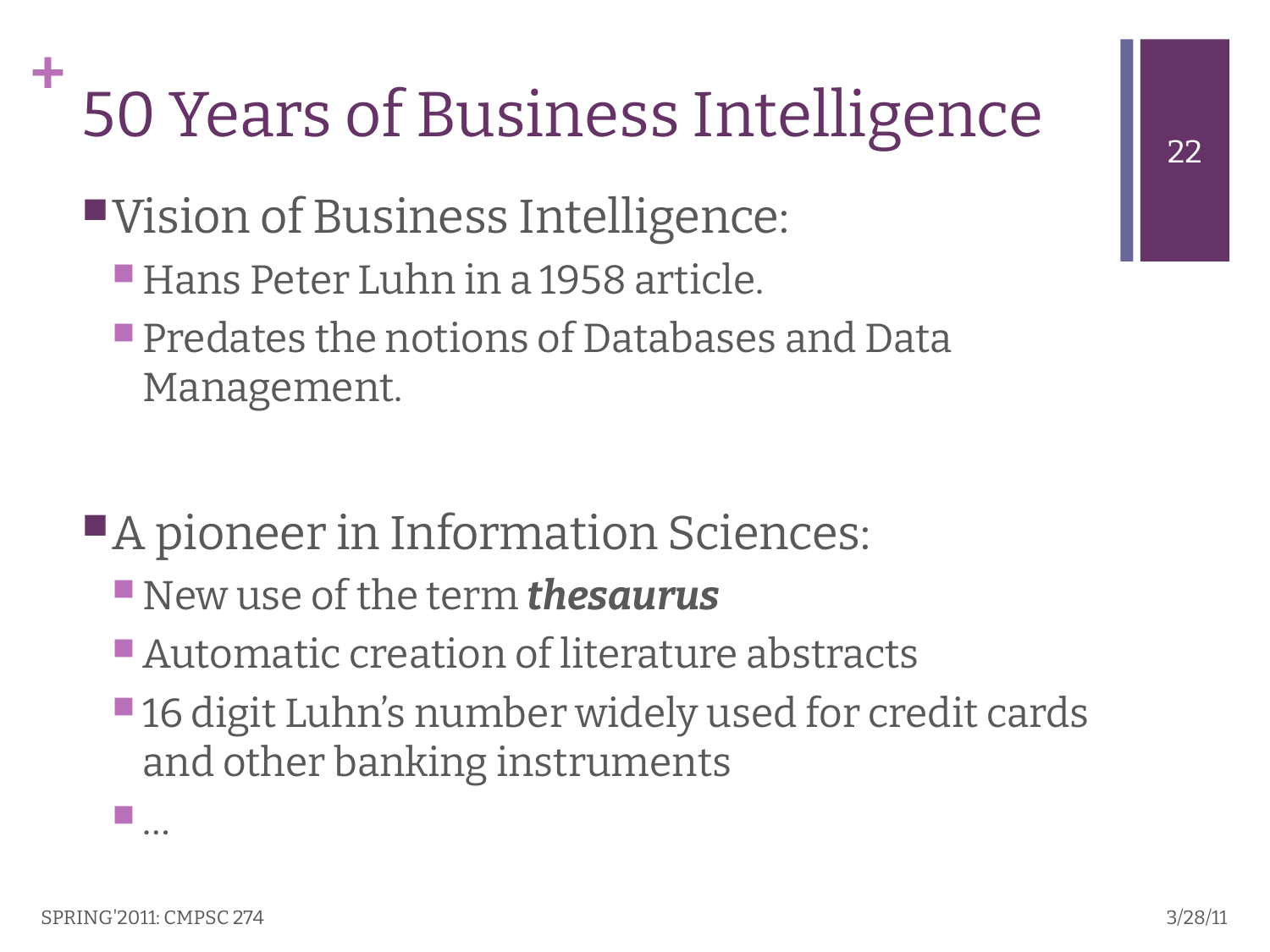

# 50 Years of Business Intelligence
Vision of Business Intelligence:
Hans Peter Luhn in a 1958 article.
Predates the notions of Databases and Data Management.

A pioneer in Information Sciences:
New use of the term thesaurus
Automatic creation of literature abstracts
16 digit Luhn’s number widely used for credit cards and other banking instruments
…
SPRING'2011: CMPSC 274
3/28/11